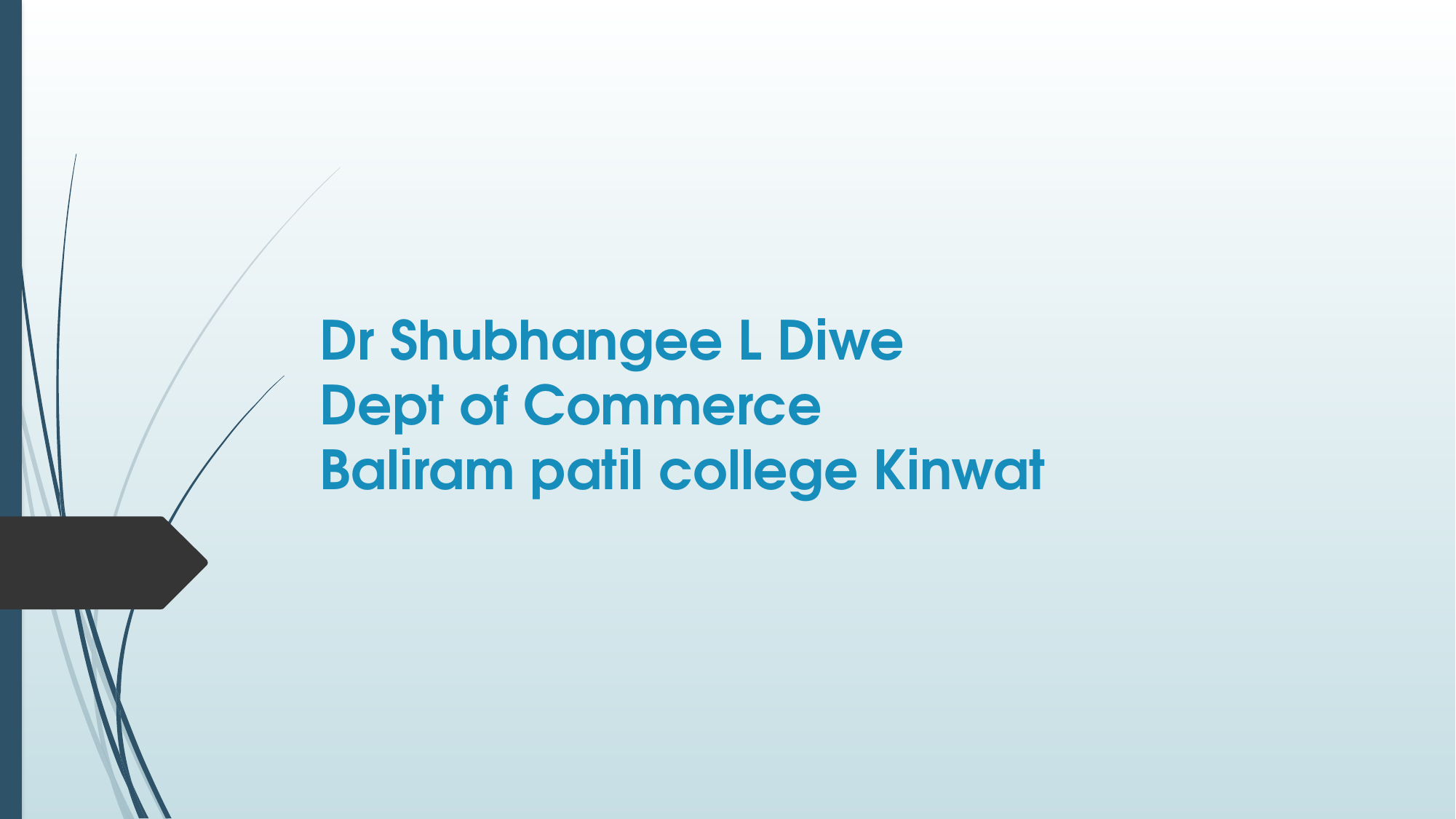

# Dr Shubhangee L Diwe Dept of Commerce Baliram patil college Kinwat